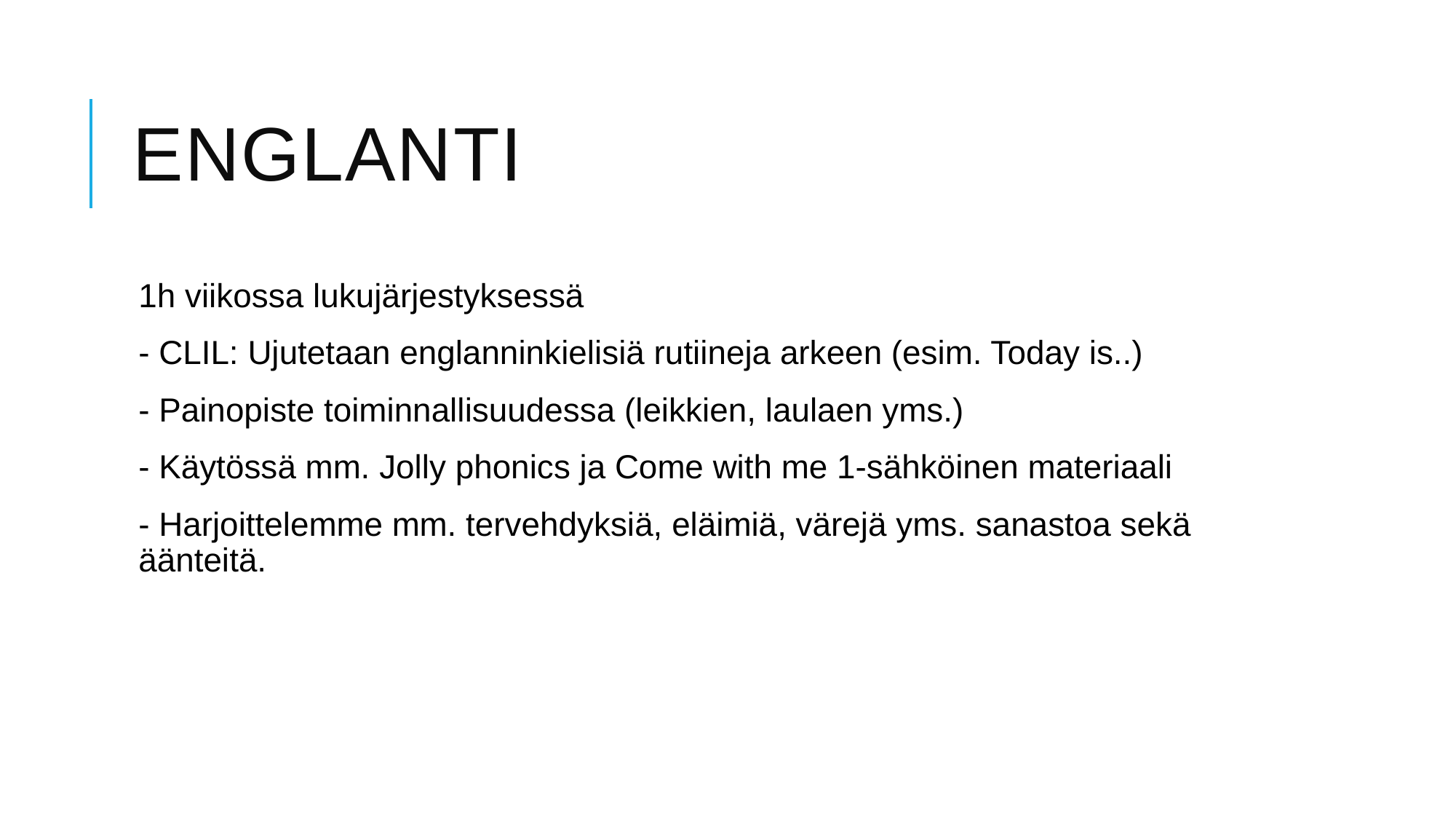

# Englanti
1h viikossa lukujärjestyksessä
- CLIL: Ujutetaan englanninkielisiä rutiineja arkeen (esim. Today is..)
- Painopiste toiminnallisuudessa (leikkien, laulaen yms.)
- Käytössä mm. Jolly phonics ja Come with me 1-sähköinen materiaali
- Harjoittelemme mm. tervehdyksiä, eläimiä, värejä yms. sanastoa sekä äänteitä.